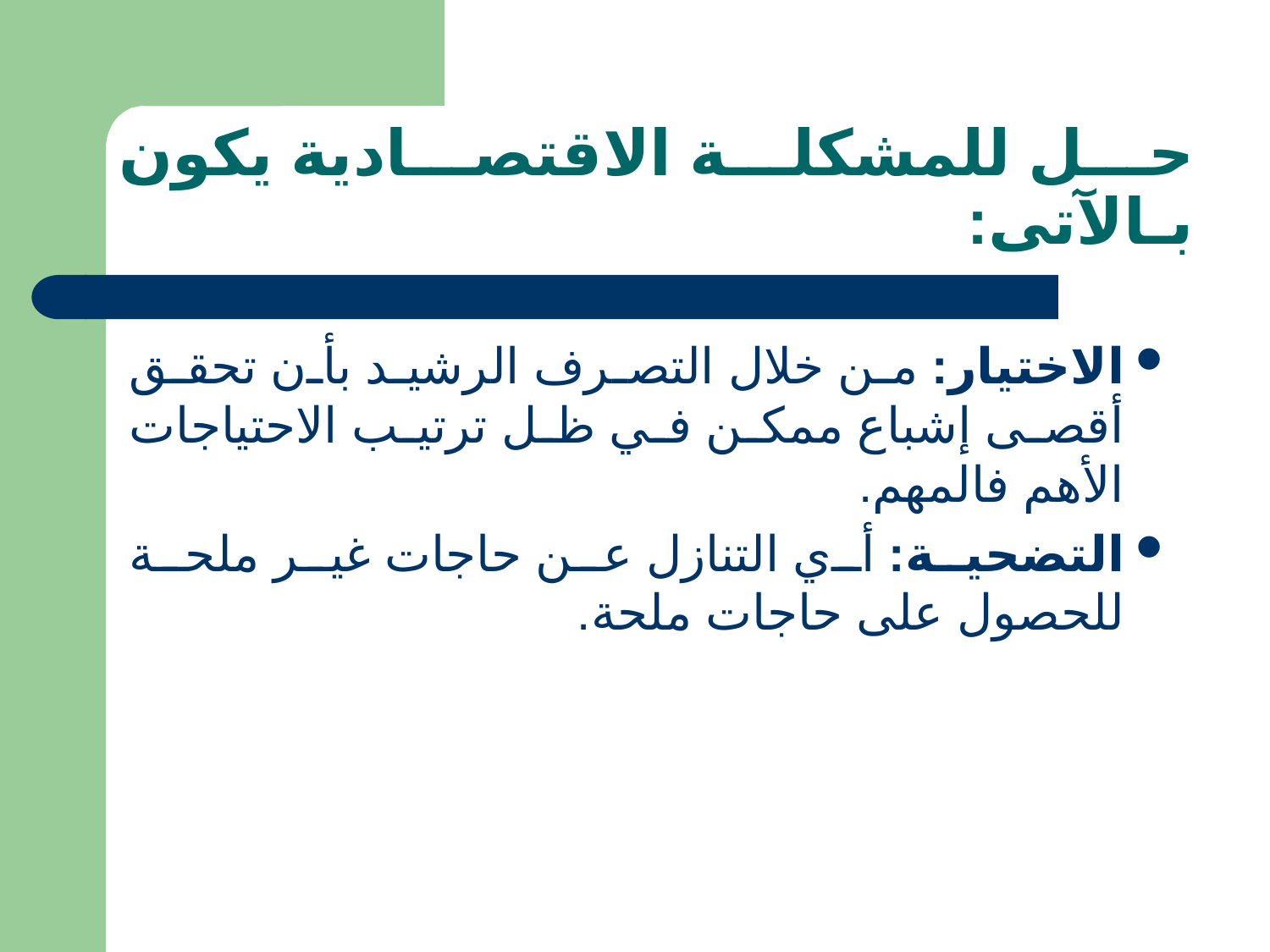

# حل للمشكلة الاقتصادية يكون بـالآتى:
الاختيار: من خلال التصرف الرشيد بأن تحقق أقصى إشباع ممكن في ظل ترتيب الاحتياجات الأهم فالمهم.
التضحية: أي التنازل عن حاجات غير ملحة للحصول على حاجات ملحة.